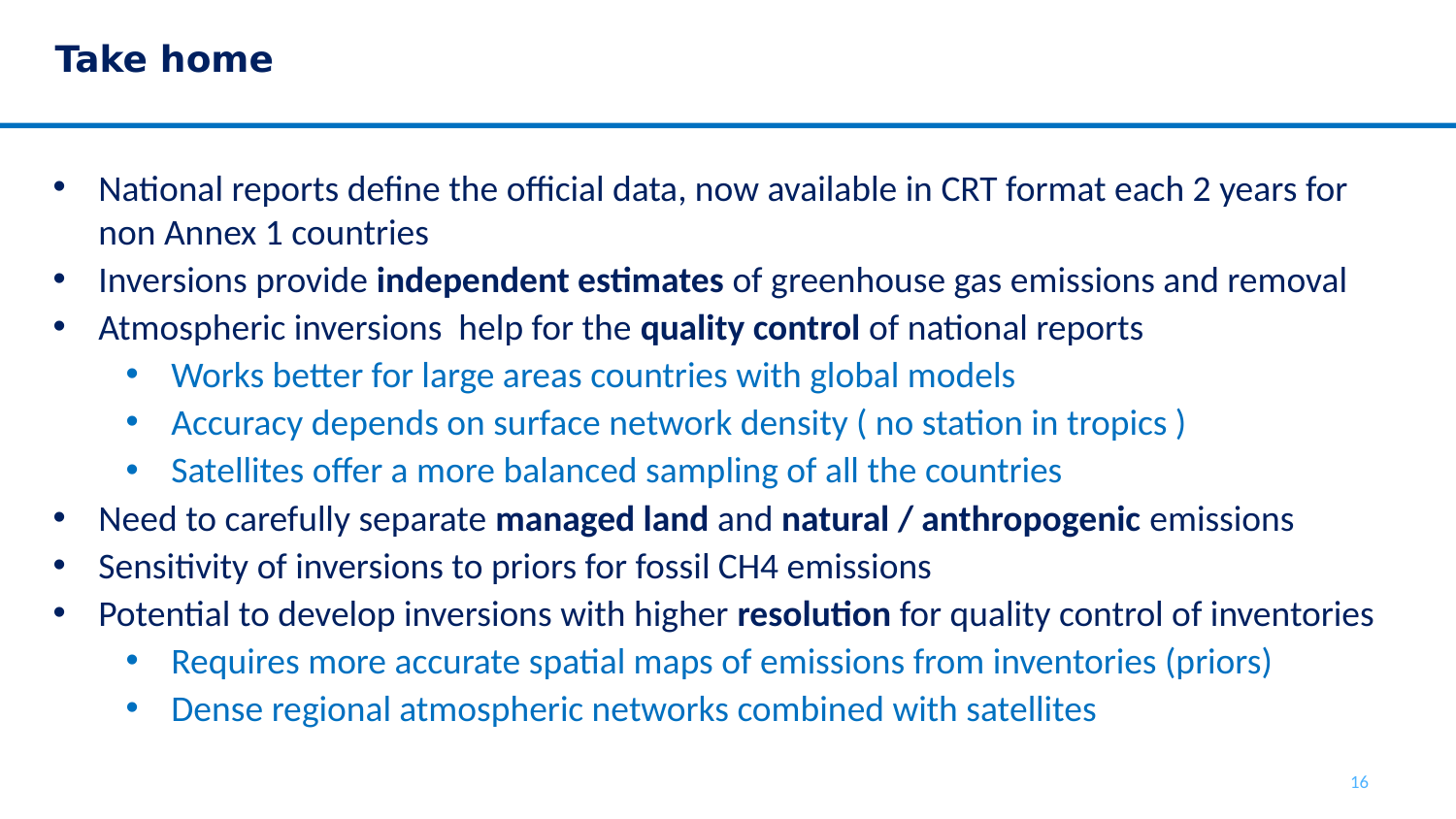

Take home
National reports define the official data, now available in CRT format each 2 years for non Annex 1 countries
Inversions provide independent estimates of greenhouse gas emissions and removal
Atmospheric inversions  help for the quality control of national reports
Works better for large areas countries with global models
Accuracy depends on surface network density ( no station in tropics )
Satellites offer a more balanced sampling of all the countries
Need to carefully separate managed land and natural / anthropogenic emissions
Sensitivity of inversions to priors for fossil CH4 emissions
Potential to develop inversions with higher resolution for quality control of inventories
Requires more accurate spatial maps of emissions from inventories (priors)
Dense regional atmospheric networks combined with satellites

16